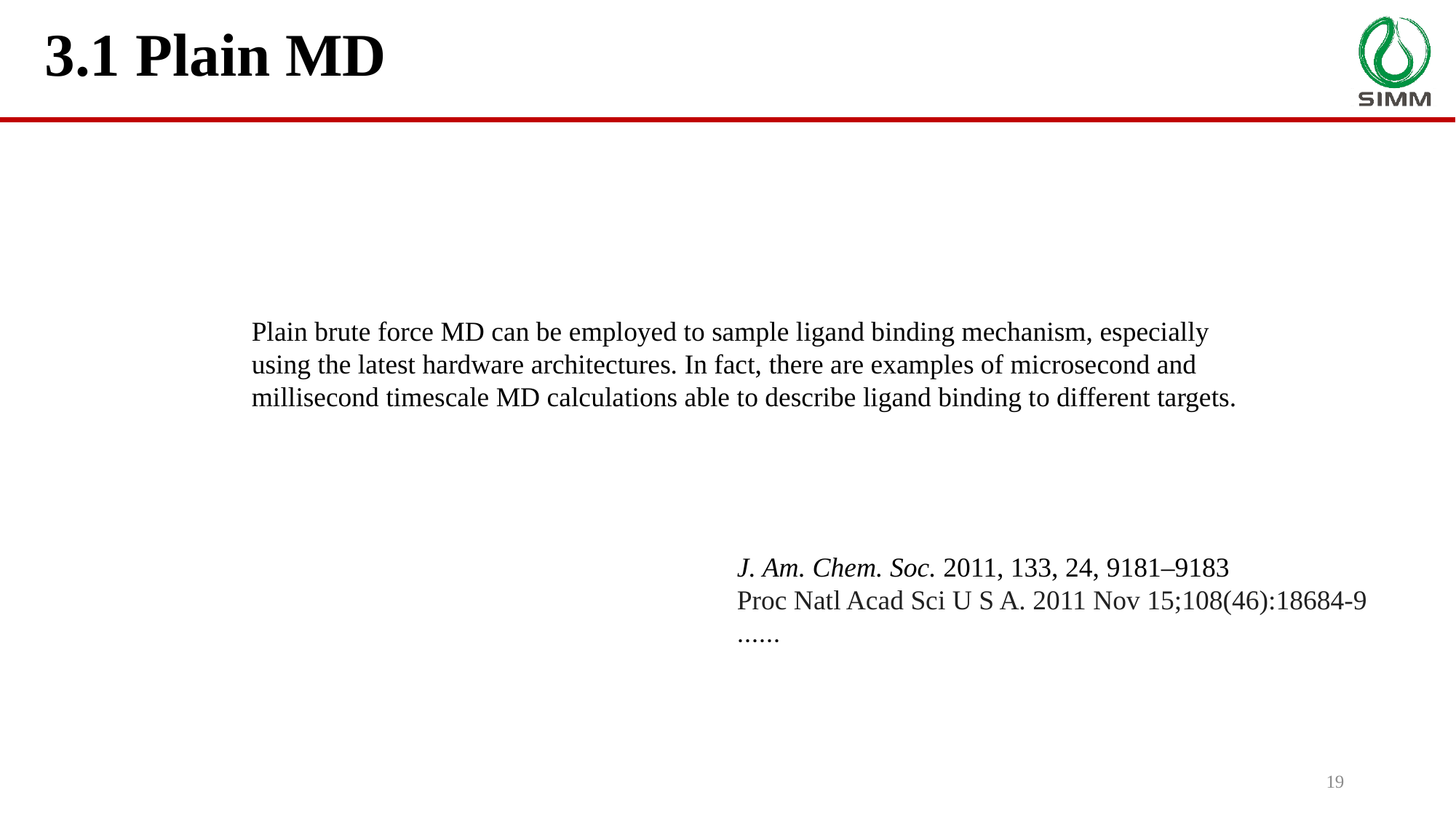

3.1 Plain MD
Plain brute force MD can be employed to sample ligand binding mechanism, especially using the latest hardware architectures. In fact, there are examples of microsecond and millisecond timescale MD calculations able to describe ligand binding to different targets.
J. Am. Chem. Soc. 2011, 133, 24, 9181–9183
Proc Natl Acad Sci U S A. 2011 Nov 15;108(46):18684-9
......
19